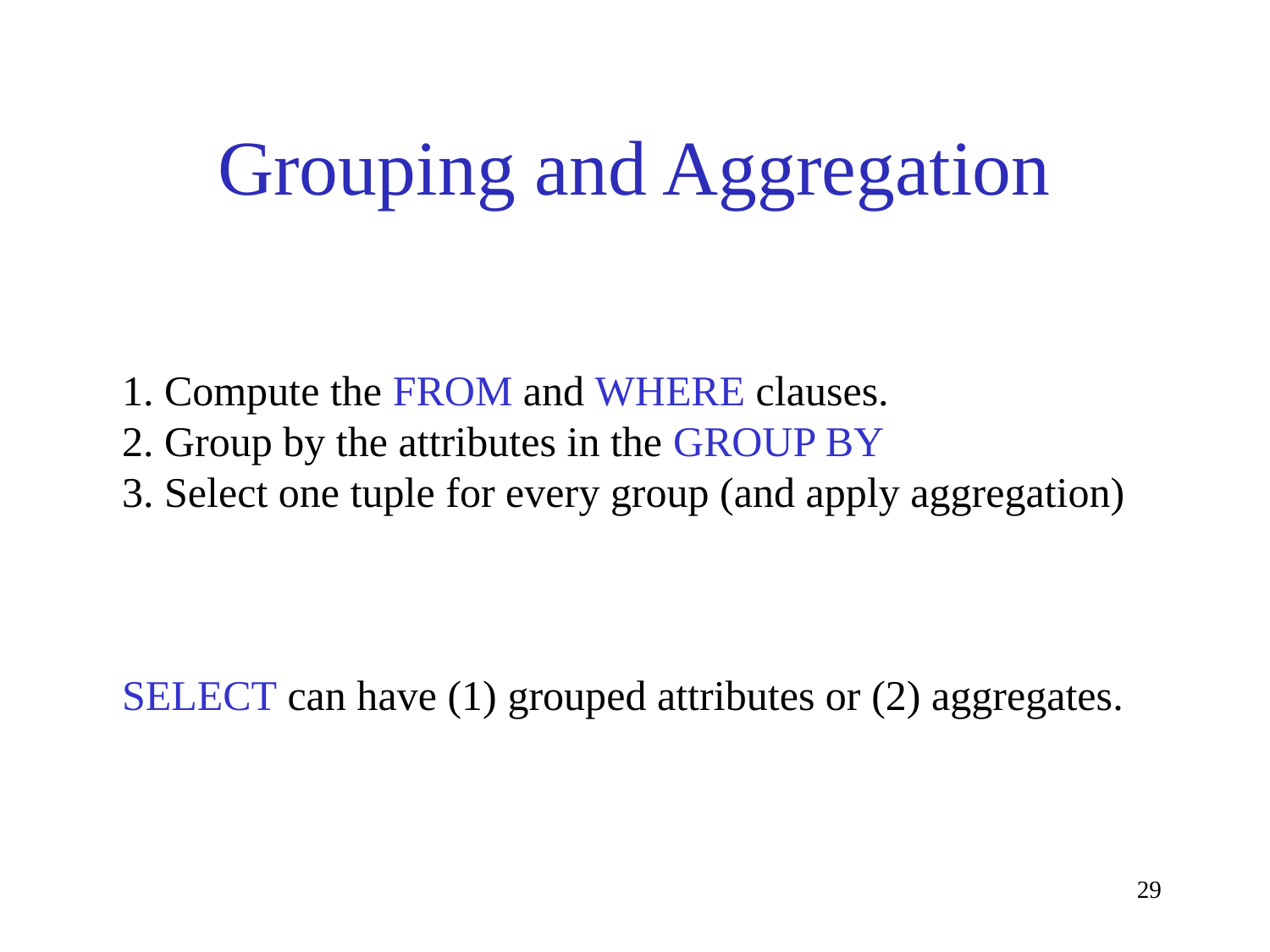

# Grouping and Aggregation

1. Compute the FROM and WHERE clauses.
2. Group by the attributes in the GROUP BY
3. Select one tuple for every group (and apply aggregation)

SELECT can have (1) grouped attributes or (2) aggregates.
29